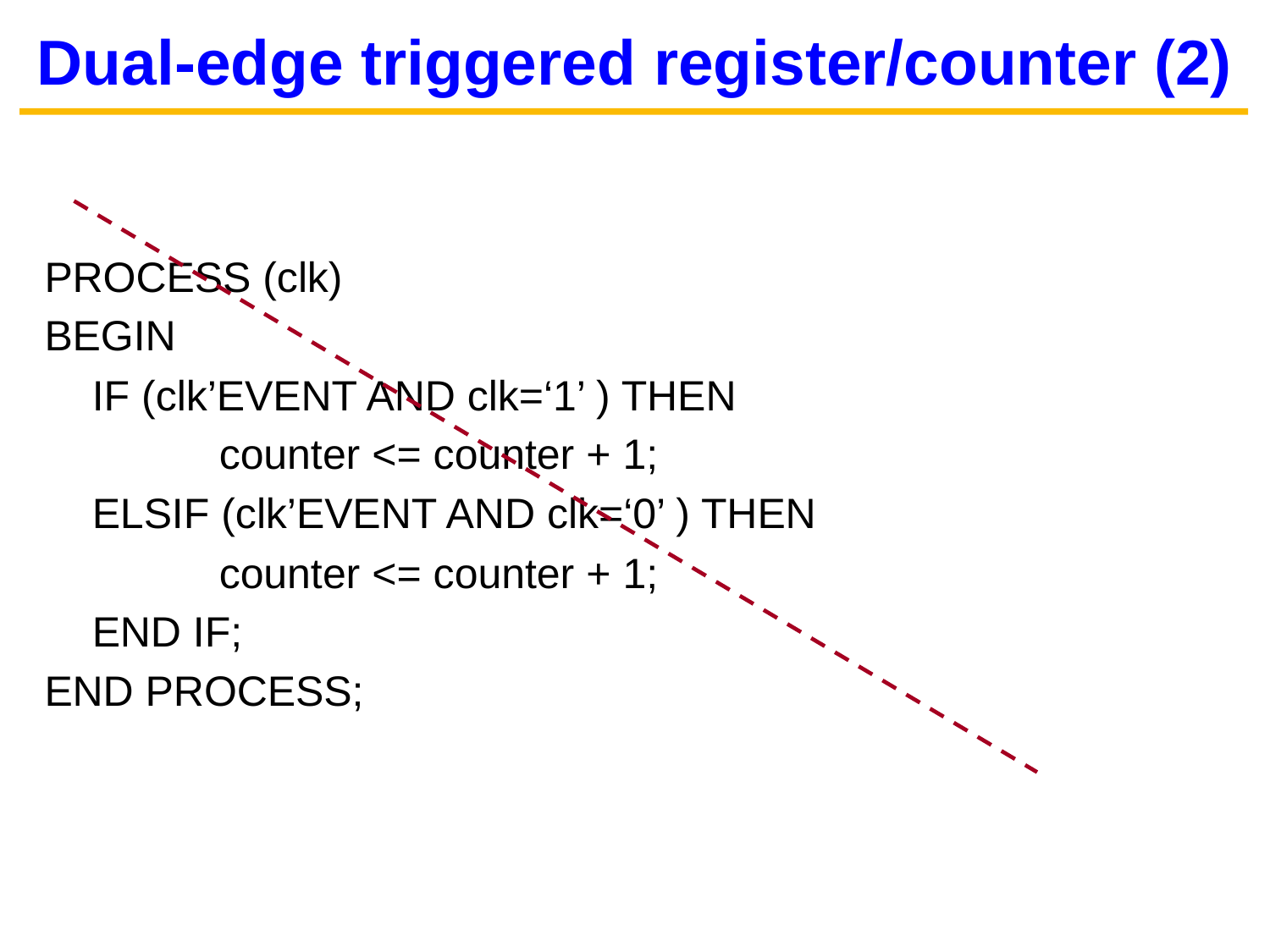

# Dual-edge triggered register/counter (2)

PROCESS (clk)
BEGIN
	IF (clk’EVENT AND clk=‘1’ ) THEN
		counter <= counter + 1;
	ELSIF (clk’EVENT AND clk=‘0’ ) THEN
		counter <= counter + 1;
 	END IF;
END PROCESS;